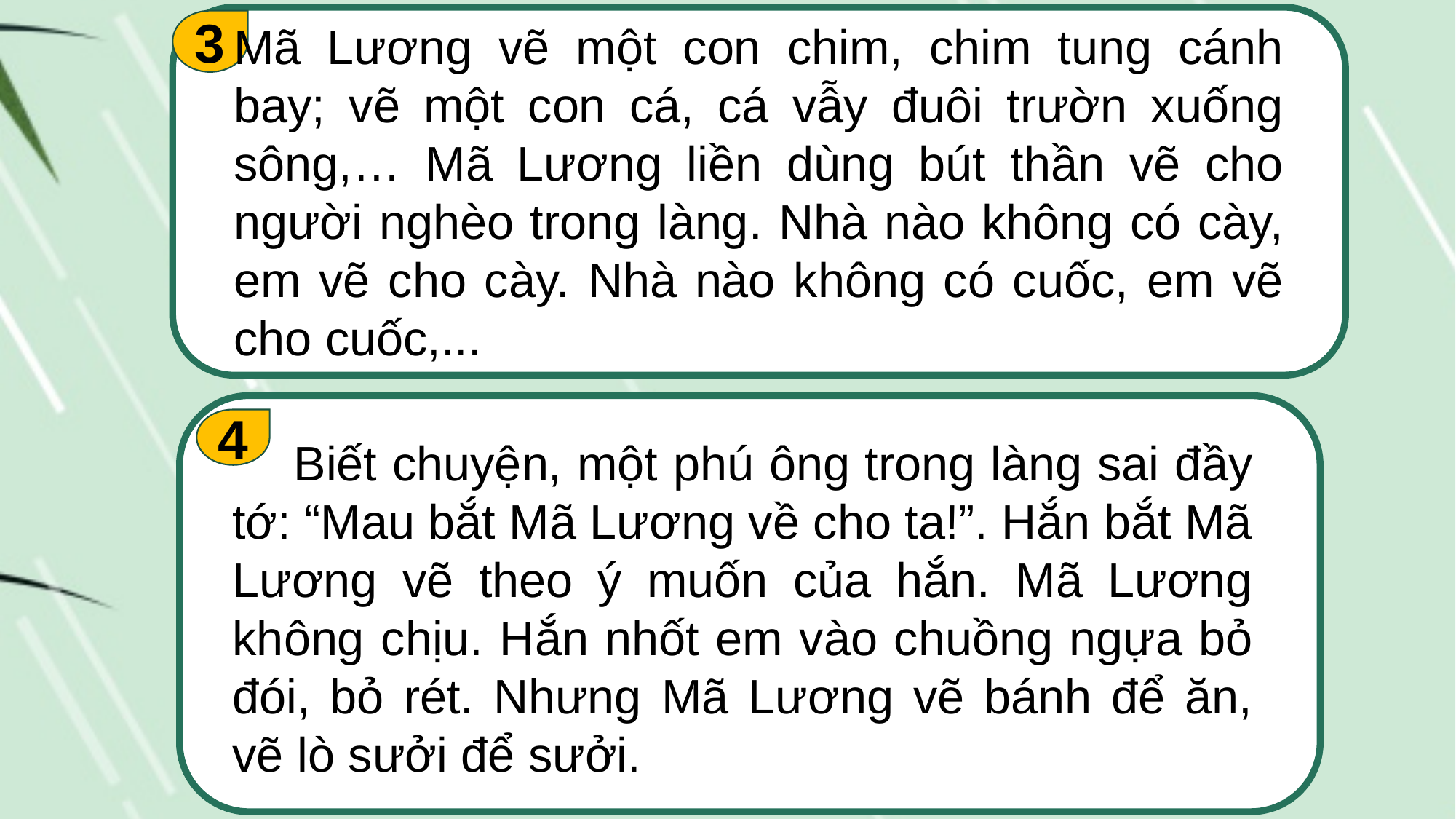

3
Mã Lương vẽ một con chim, chim tung cánh bay; vẽ một con cá, cá vẫy đuôi trườn xuống sông,… Mã Lương liền dùng bút thần vẽ cho người nghèo trong làng. Nhà nào không có cày, em vẽ cho cày. Nhà nào không có cuốc, em vẽ cho cuốc,...

4
    Biết chuyện, một phú ông trong làng sai đầy tớ: “Mau bắt Mã Lương về cho ta!”. Hắn bắt Mã Lương vẽ theo ý muốn của hắn. Mã Lương không chịu. Hắn nhốt em vào chuồng ngựa bỏ đói, bỏ rét. Nhưng Mã Lương vẽ bánh để ăn, vẽ lò sưởi để sưởi.